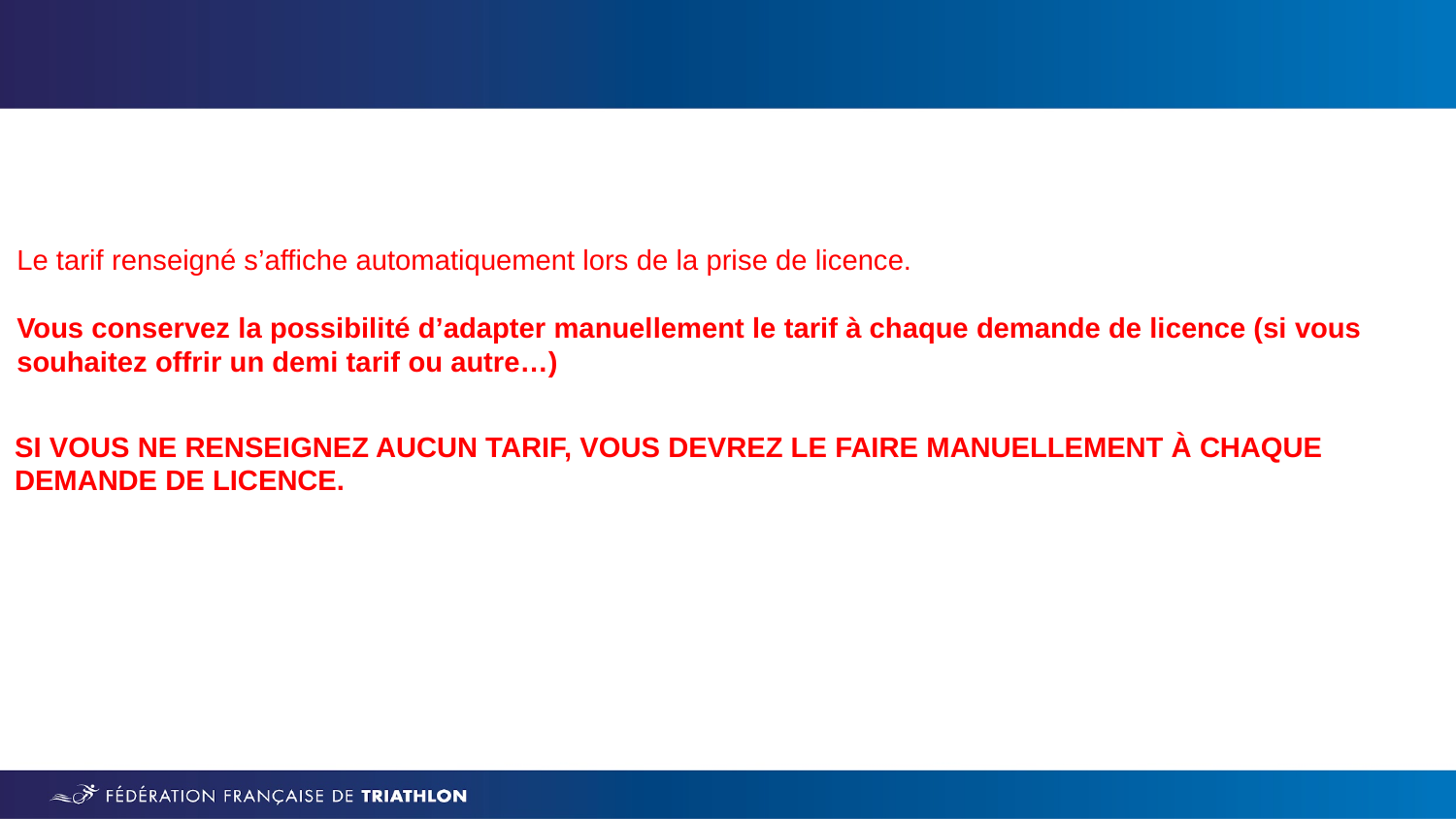

Le tarif renseigné s’affiche automatiquement lors de la prise de licence.

Vous conservez la possibilité d’adapter manuellement le tarif à chaque demande de licence (si vous souhaitez offrir un demi tarif ou autre…)

SI VOUS NE RENSEIGNEZ AUCUN TARIF, VOUS DEVREZ LE FAIRE MANUELLEMENT À CHAQUE DEMANDE DE LICENCE.